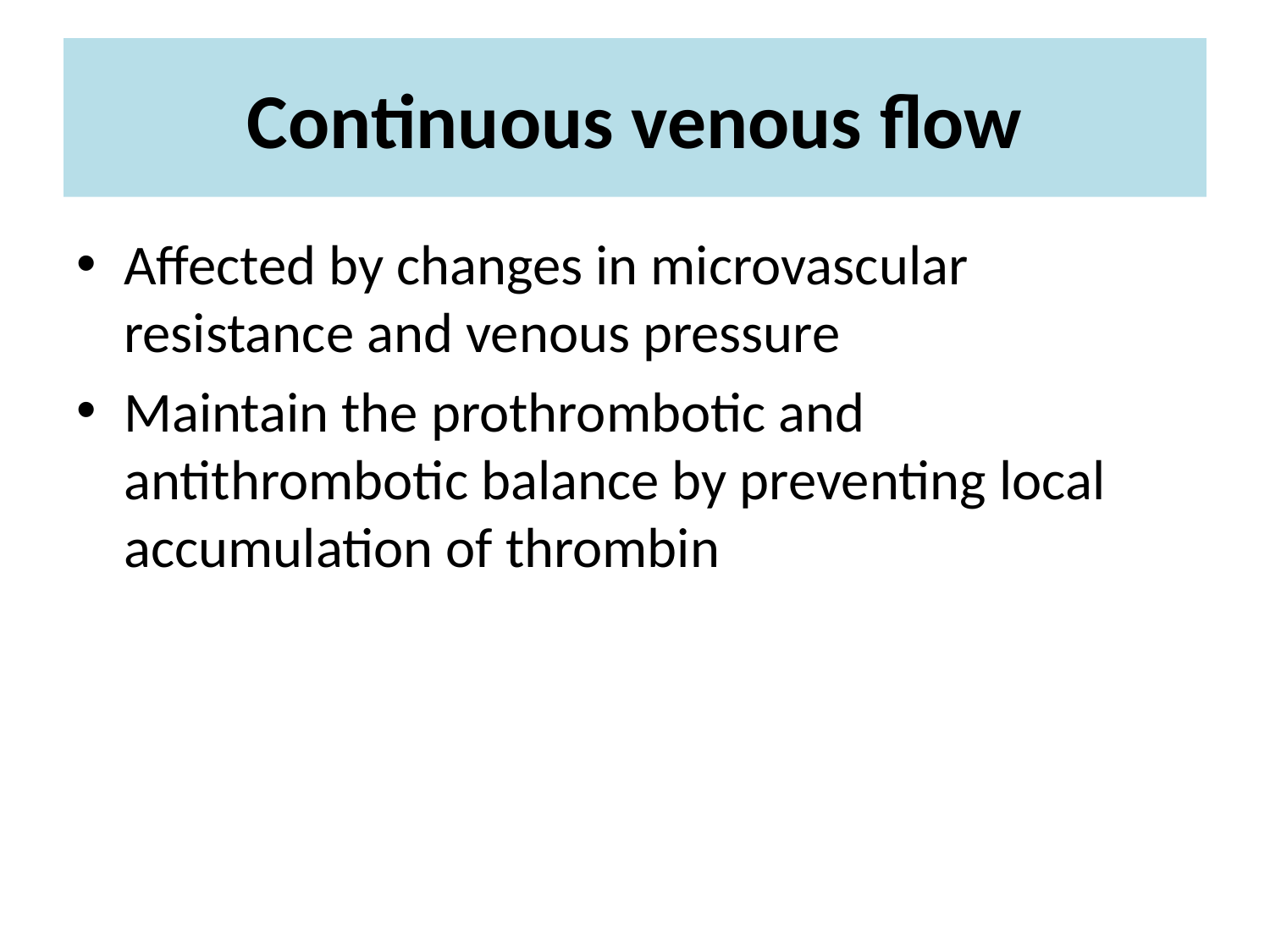

# Continuous venous flow
Affected by changes in microvascular resistance and venous pressure
Maintain the prothrombotic and antithrombotic balance by preventing local accumulation of thrombin